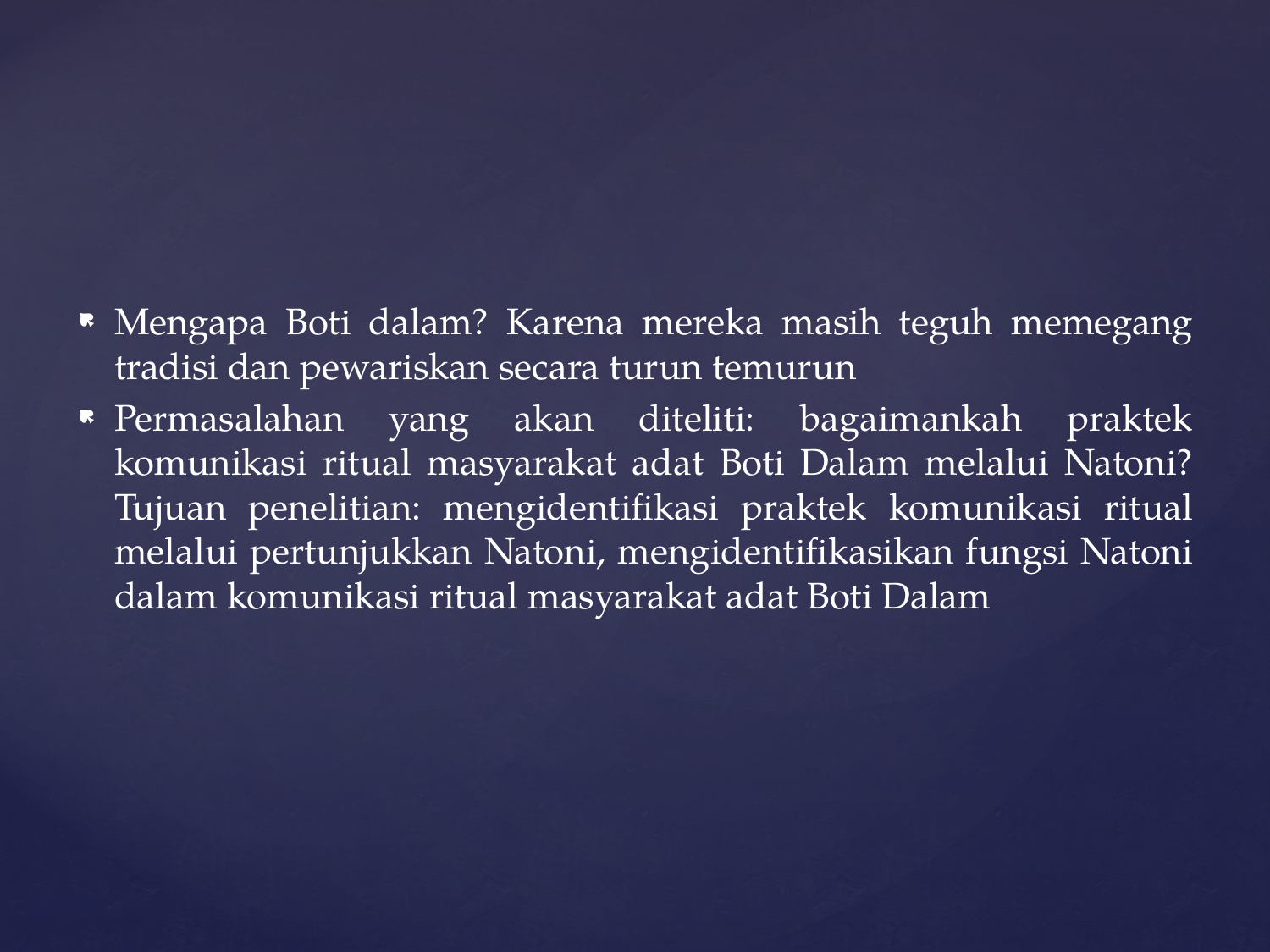

Mengapa Boti dalam? Karena mereka masih teguh memegang tradisi dan pewariskan secara turun temurun
Permasalahan yang akan diteliti: bagaimankah praktek komunikasi ritual masyarakat adat Boti Dalam melalui Natoni? Tujuan penelitian: mengidentifikasi praktek komunikasi ritual melalui pertunjukkan Natoni, mengidentifikasikan fungsi Natoni dalam komunikasi ritual masyarakat adat Boti Dalam